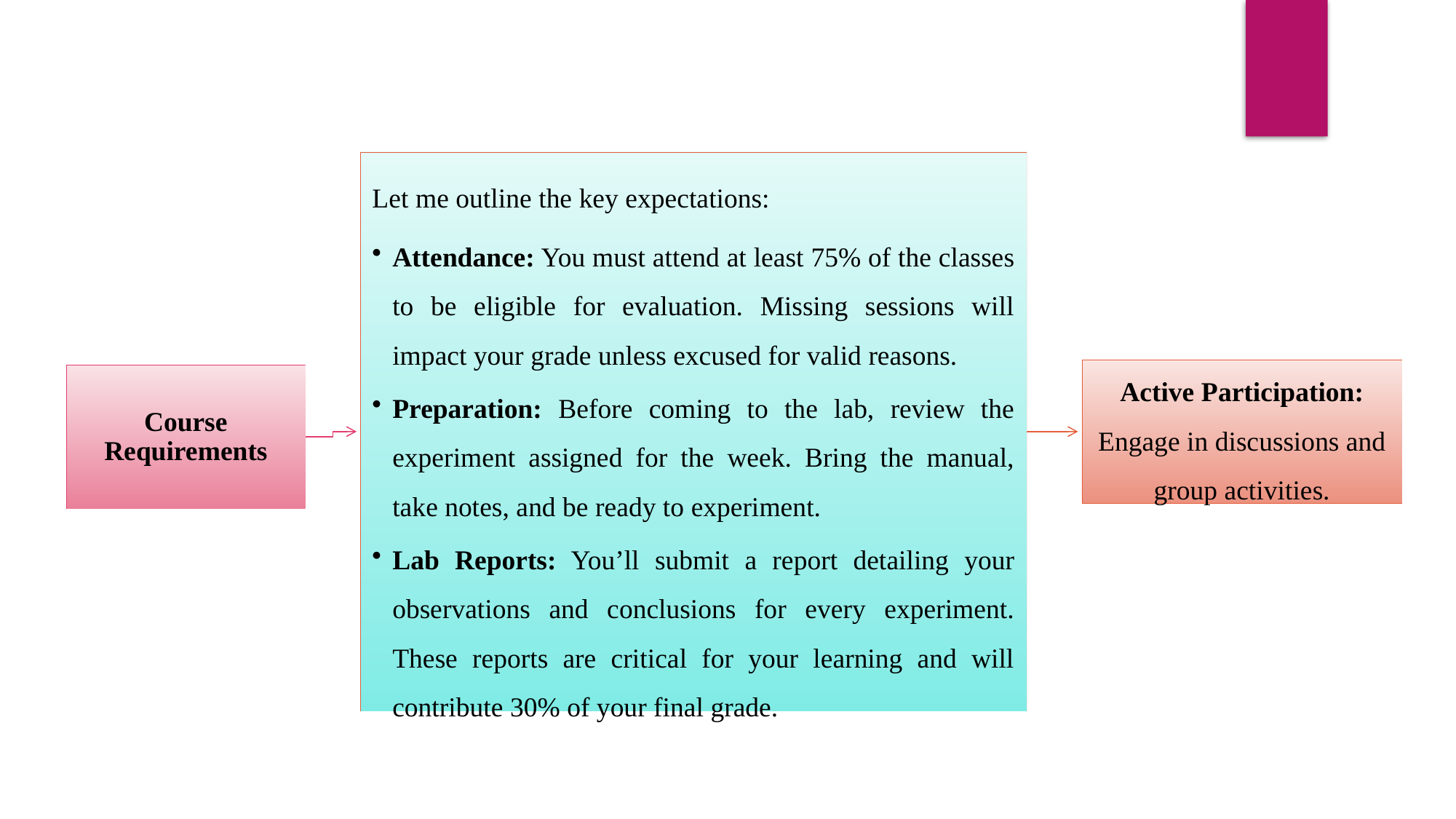

Course Requirements

Let me outline the key expectations:
Attendance: You must attend at least 75% of the classes to be eligible for evaluation. Missing sessions will impact your grade unless excused for valid reasons.
Preparation: Before coming to the lab, review the experiment assigned for the week. Bring the manual, take notes, and be ready to experiment.
Lab Reports: You’ll submit a report detailing your observations and conclusions for every experiment. These reports are critical for your learning and will contribute 30% of your final grade.
Active Participation: Engage in discussions and group activities.